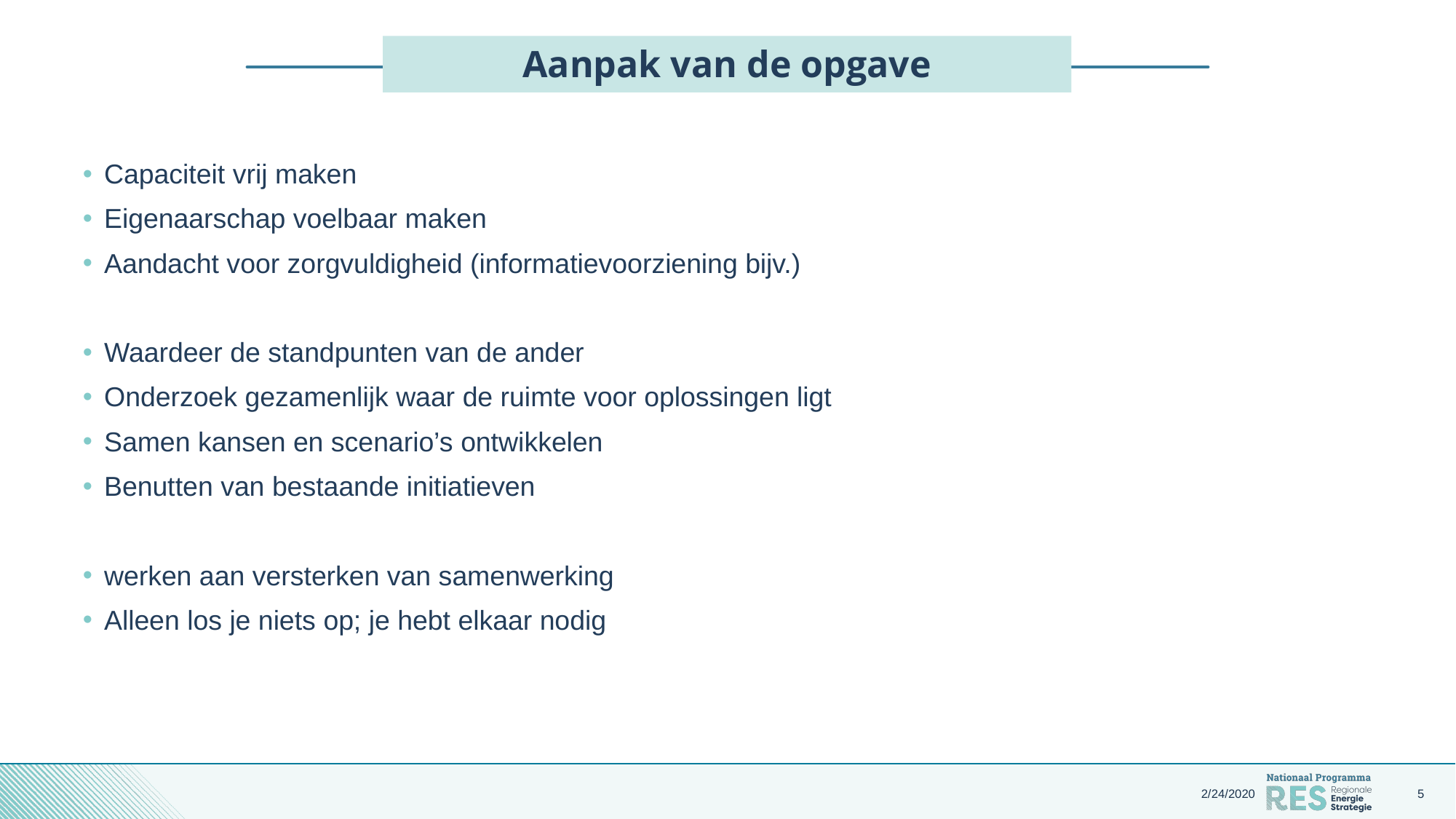

# Aanpak van de opgave
Capaciteit vrij maken
Eigenaarschap voelbaar maken
Aandacht voor zorgvuldigheid (informatievoorziening bijv.)

Waardeer de standpunten van de ander
Onderzoek gezamenlijk waar de ruimte voor oplossingen ligt
Samen kansen en scenario’s ontwikkelen
Benutten van bestaande initiatieven

werken aan versterken van samenwerking
Alleen los je niets op; je hebt elkaar nodig

2/24/2020
5